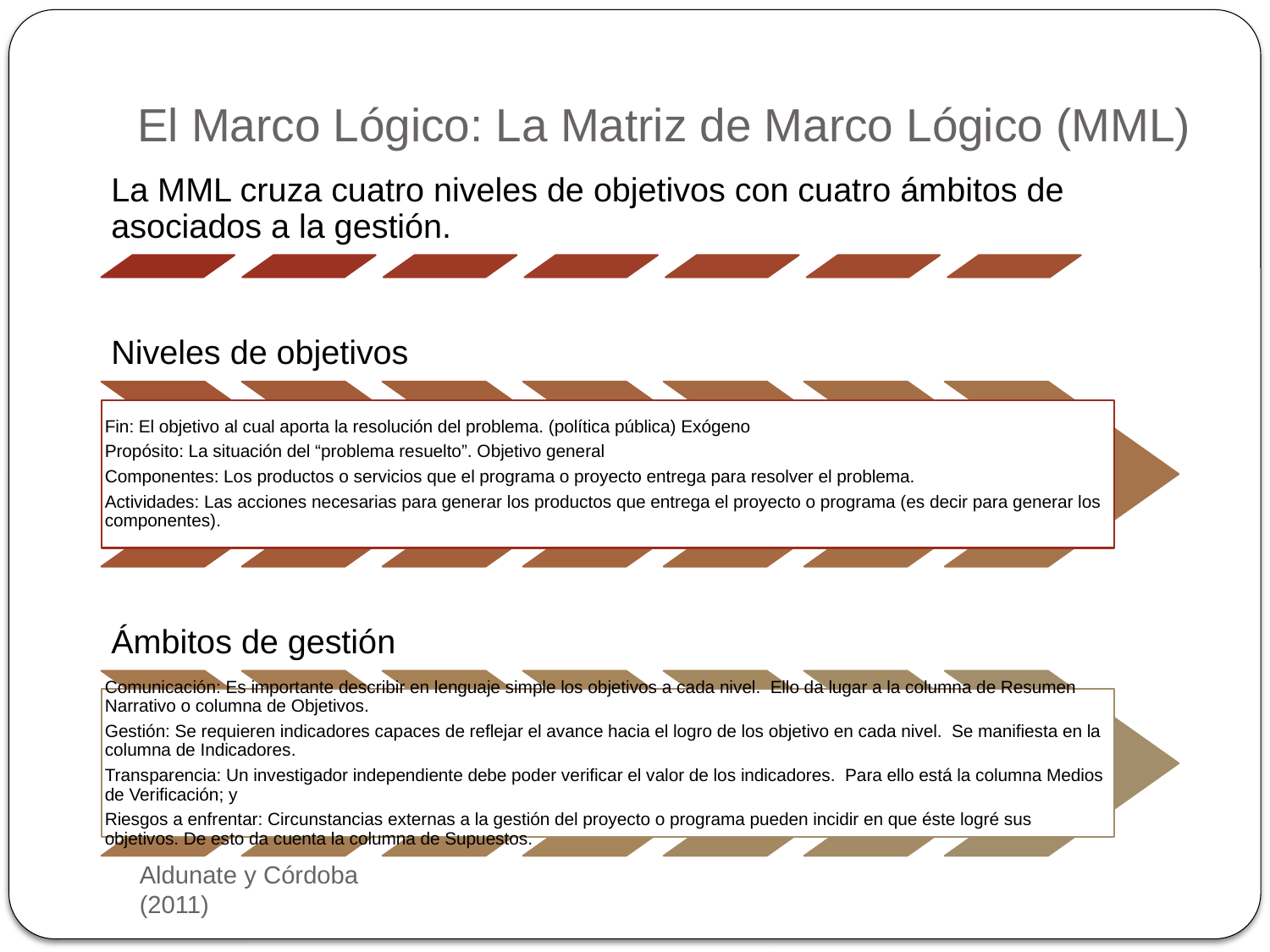

# El Marco Lógico: La Matriz de Marco Lógico (MML)
La MML cruza cuatro niveles de objetivos con cuatro ámbitos de asociados a la gestión.
Niveles de objetivos
Fin: El objetivo al cual aporta la resolución del problema. (política pública) Exógeno
Propósito: La situación del “problema resuelto”. Objetivo general
Componentes: Los productos o servicios que el programa o proyecto entrega para resolver el problema.
Actividades: Las acciones necesarias para generar los productos que entrega el proyecto o programa (es decir para generar los componentes).
Ámbitos de gestión
Comunicación: Es importante describir en lenguaje simple los objetivos a cada nivel.  Ello da lugar a la columna de Resumen Narrativo o columna de Objetivos.
Gestión: Se requieren indicadores capaces de reflejar el avance hacia el logro de los objetivo en cada nivel.  Se manifiesta en la columna de Indicadores.
Transparencia: Un investigador independiente debe poder verificar el valor de los indicadores.  Para ello está la columna Medios de Verificación; y
Riesgos a enfrentar: Circunstancias externas a la gestión del proyecto o programa pueden incidir en que éste logré sus objetivos. De esto da cuenta la columna de Supuestos.
Aldunate y Córdoba (2011)